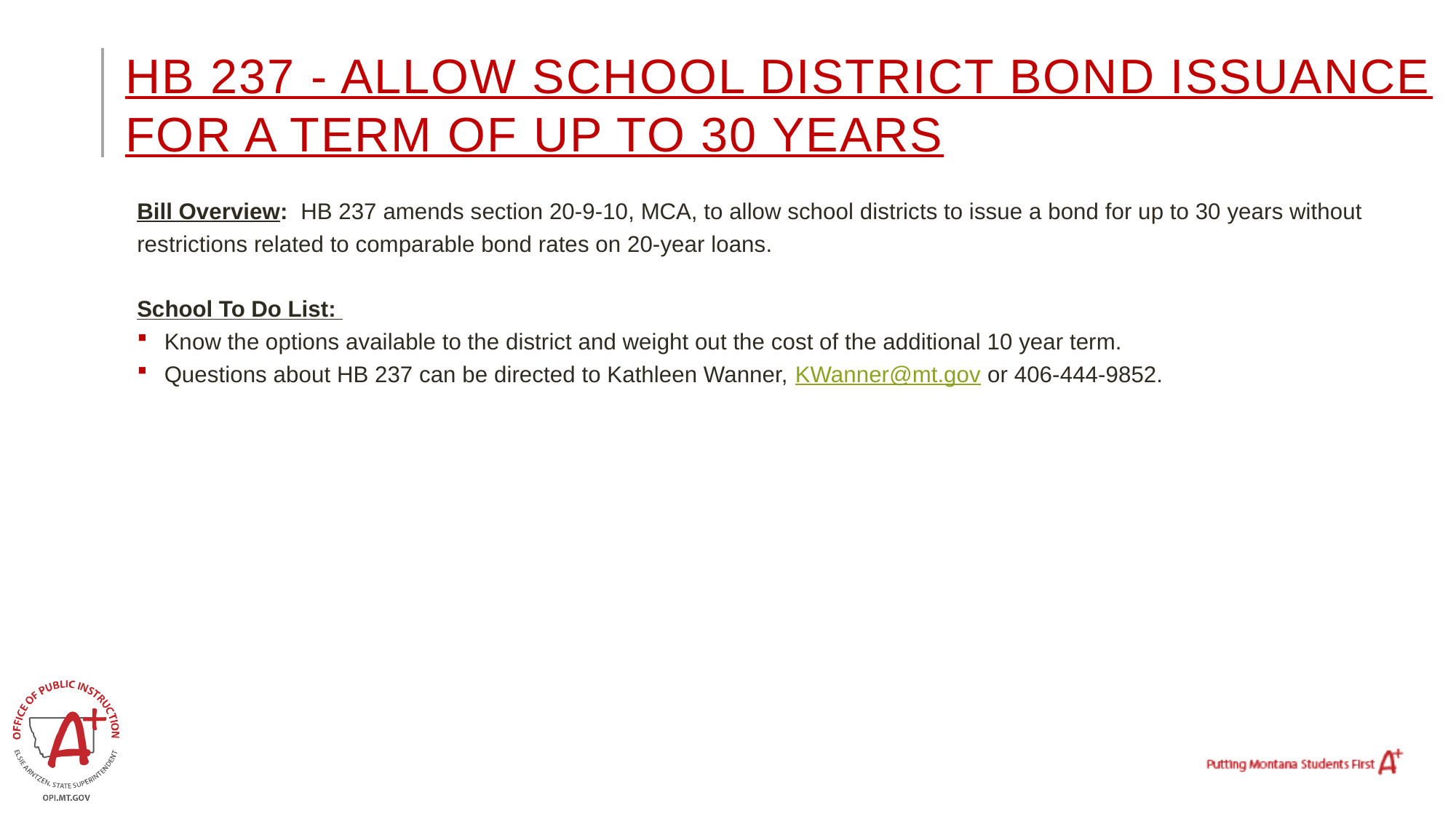

# HB 237 - Allow school district bond issuance for a term of up to 30 years
Bill Overview:  HB 237 amends section 20-9-10, MCA, to allow school districts to issue a bond for up to 30 years without restrictions related to comparable bond rates on 20-year loans.

School To Do List:
Know the options available to the district and weight out the cost of the additional 10 year term.
Questions about HB 237 can be directed to Kathleen Wanner, KWanner@mt.gov or 406-444-9852.